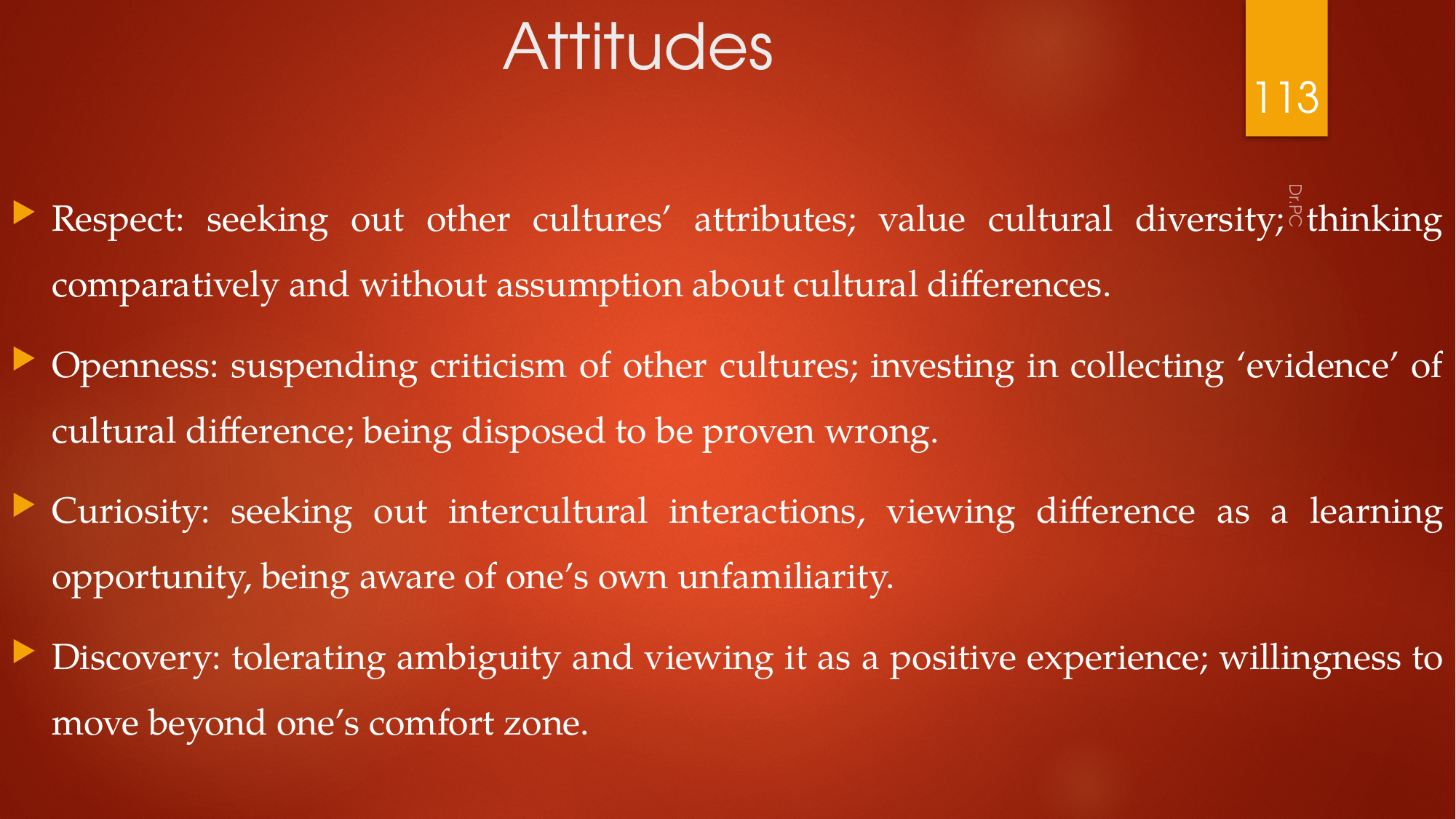

# Attitudes
113
Respect: seeking out other cultures’ attributes; value cultural diversity; thinking comparatively and without assumption about cultural differences.
Openness: suspending criticism of other cultures; investing in collecting ‘evidence’ of cultural difference; being disposed to be proven wrong.
Curiosity: seeking out intercultural interactions, viewing difference as a learning opportunity, being aware of one’s own unfamiliarity.
Discovery: tolerating ambiguity and viewing it as a positive experience; willingness to move beyond one’s comfort zone.

Dr.PC